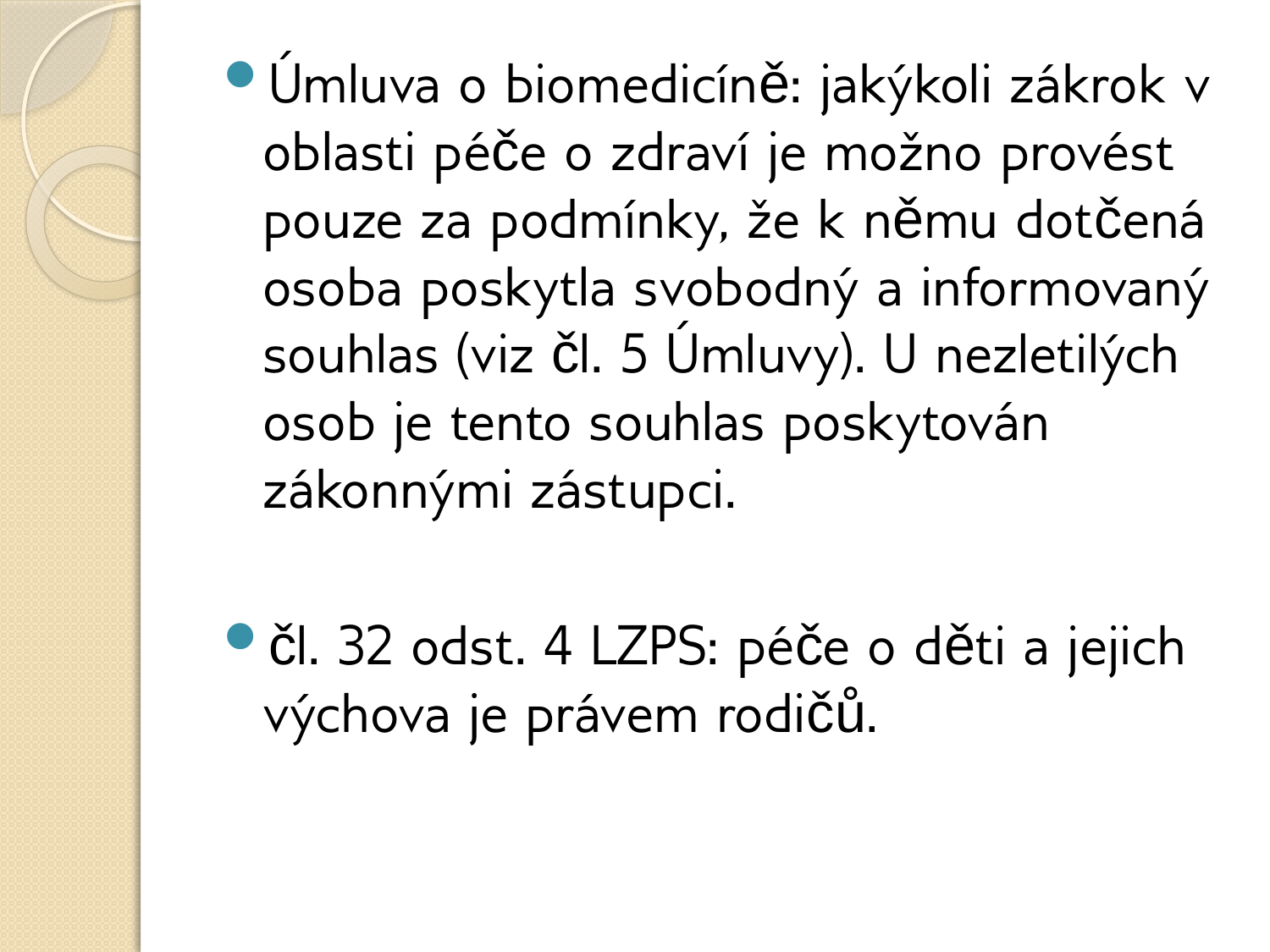

#
Úmluva o biomedicíně: jakýkoli zákrok v oblasti péče o zdraví je možno provést pouze za podmínky, že k němu dotčená osoba poskytla svobodný a informovaný souhlas (viz čl. 5 Úmluvy). U nezletilých osob je tento souhlas poskytován zákonnými zástupci.

čl. 32 odst. 4 LZPS: péče o děti a jejich výchova je právem rodičů.